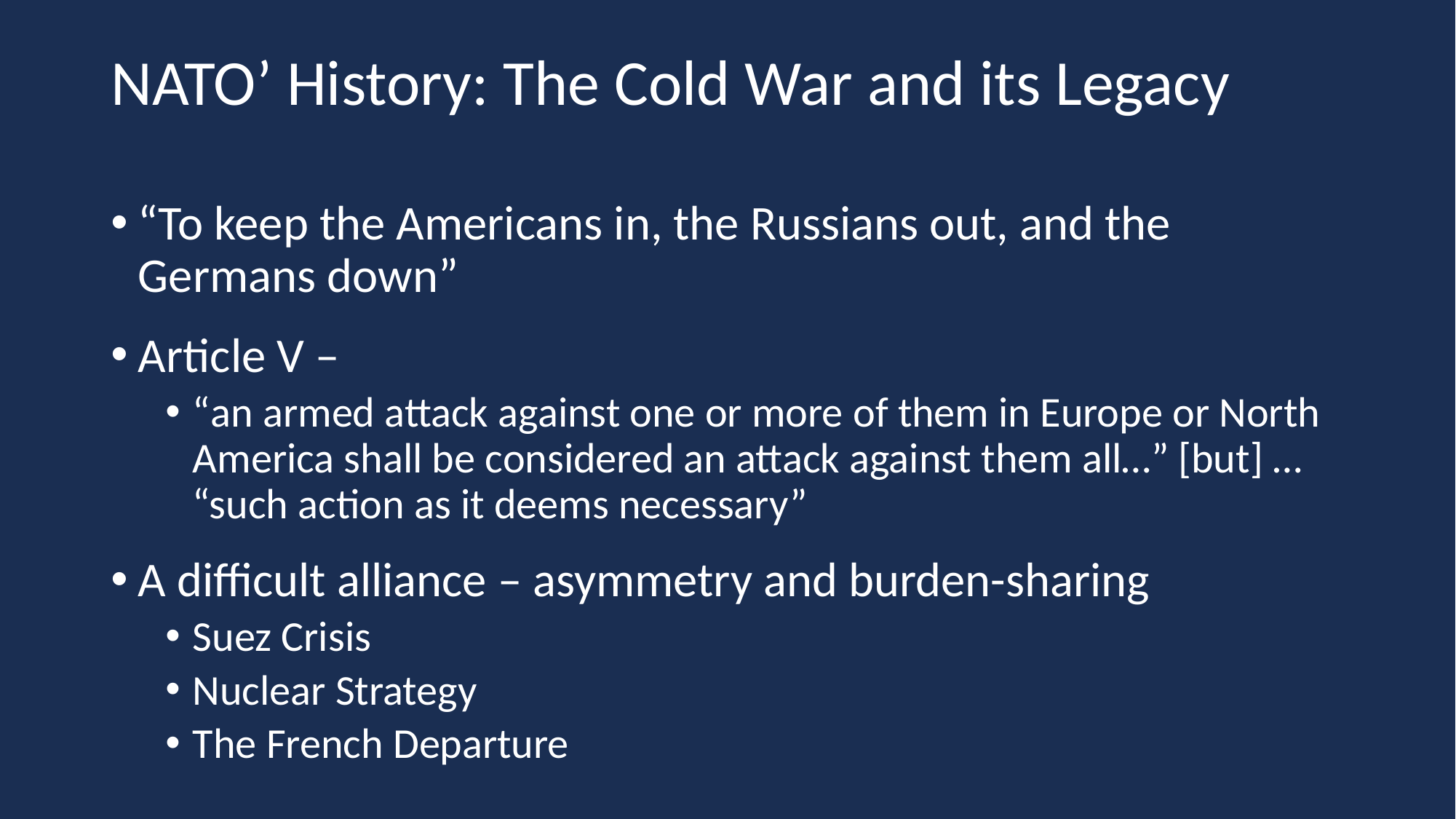

# NATO’ History: The Cold War and its Legacy
“To keep the Americans in, the Russians out, and the Germans down”
Article V –
“an armed attack against one or more of them in Europe or North America shall be considered an attack against them all…” [but] … “such action as it deems necessary”
A difficult alliance – asymmetry and burden-sharing
Suez Crisis
Nuclear Strategy
The French Departure